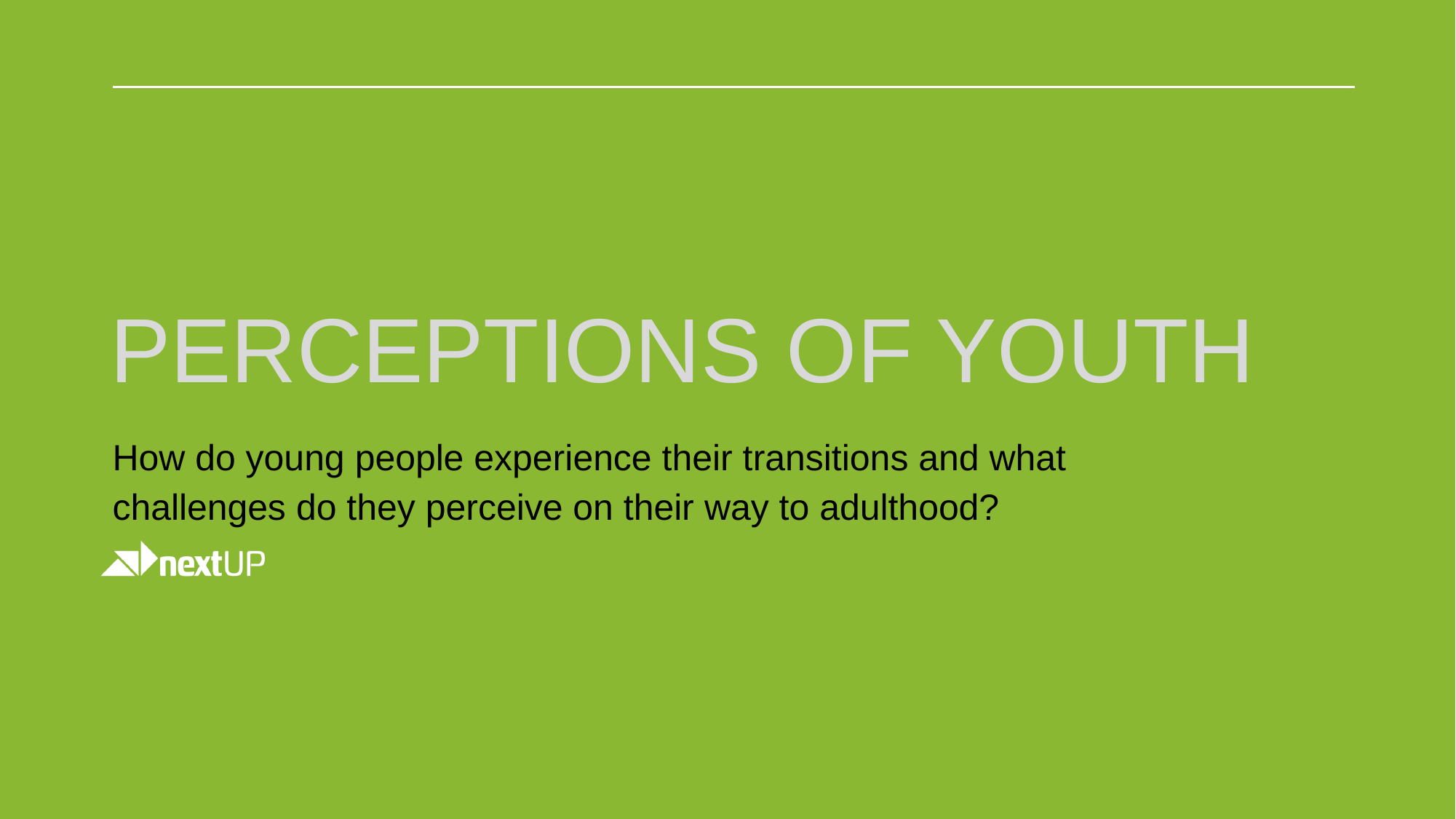

# PERCEPTIONS OF YOUTH
How do young people experience their transitions and what challenges do they perceive on their way to adulthood?​